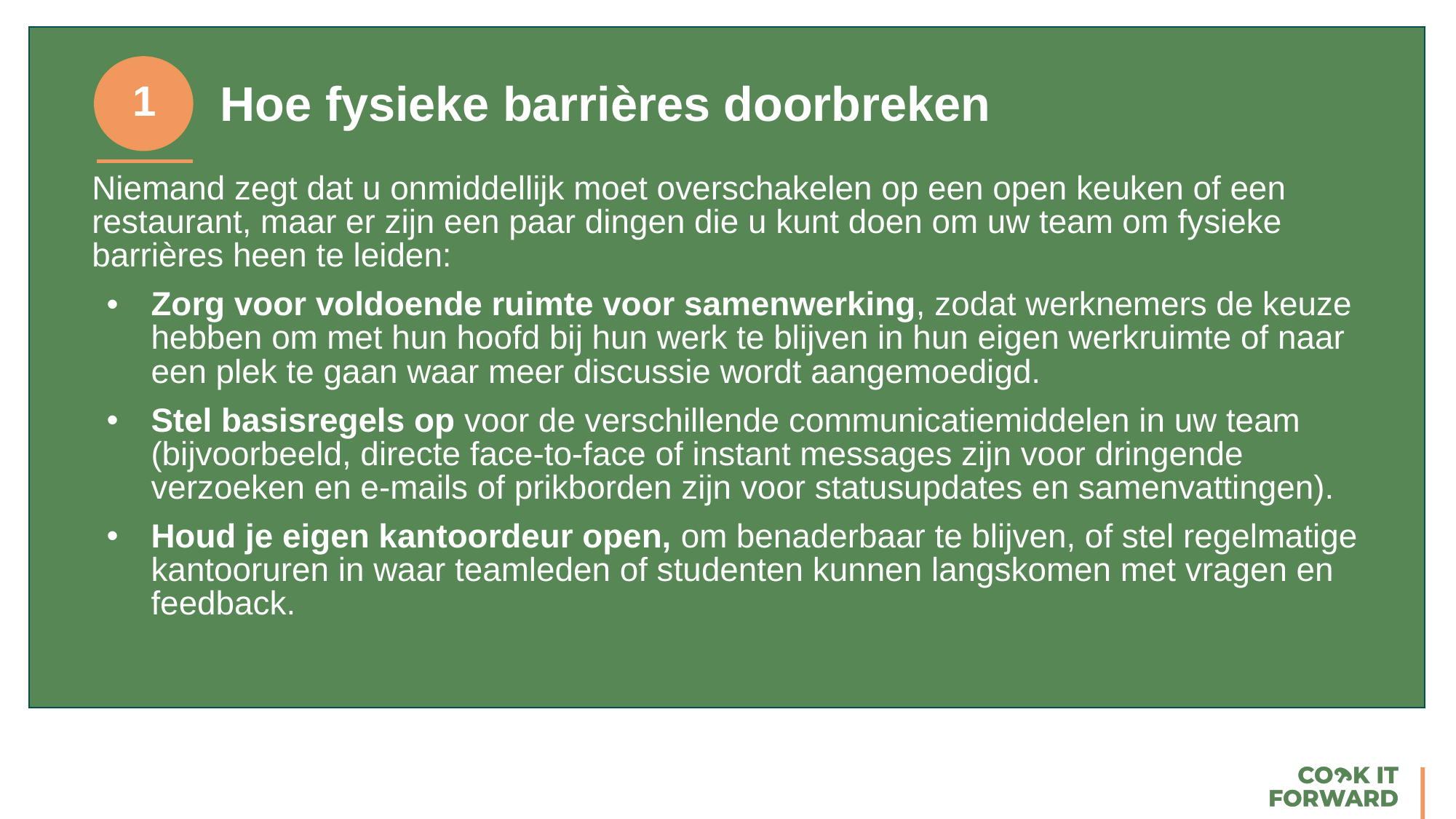

1
Hoe fysieke barrières doorbreken
Niemand zegt dat u onmiddellijk moet overschakelen op een open keuken of een restaurant, maar er zijn een paar dingen die u kunt doen om uw team om fysieke barrières heen te leiden:
Zorg voor voldoende ruimte voor samenwerking, zodat werknemers de keuze hebben om met hun hoofd bij hun werk te blijven in hun eigen werkruimte of naar een plek te gaan waar meer discussie wordt aangemoedigd.
Stel basisregels op voor de verschillende communicatiemiddelen in uw team (bijvoorbeeld, directe face-to-face of instant messages zijn voor dringende verzoeken en e-mails of prikborden zijn voor statusupdates en samenvattingen).
Houd je eigen kantoordeur open, om benaderbaar te blijven, of stel regelmatige kantooruren in waar teamleden of studenten kunnen langskomen met vragen en feedback.